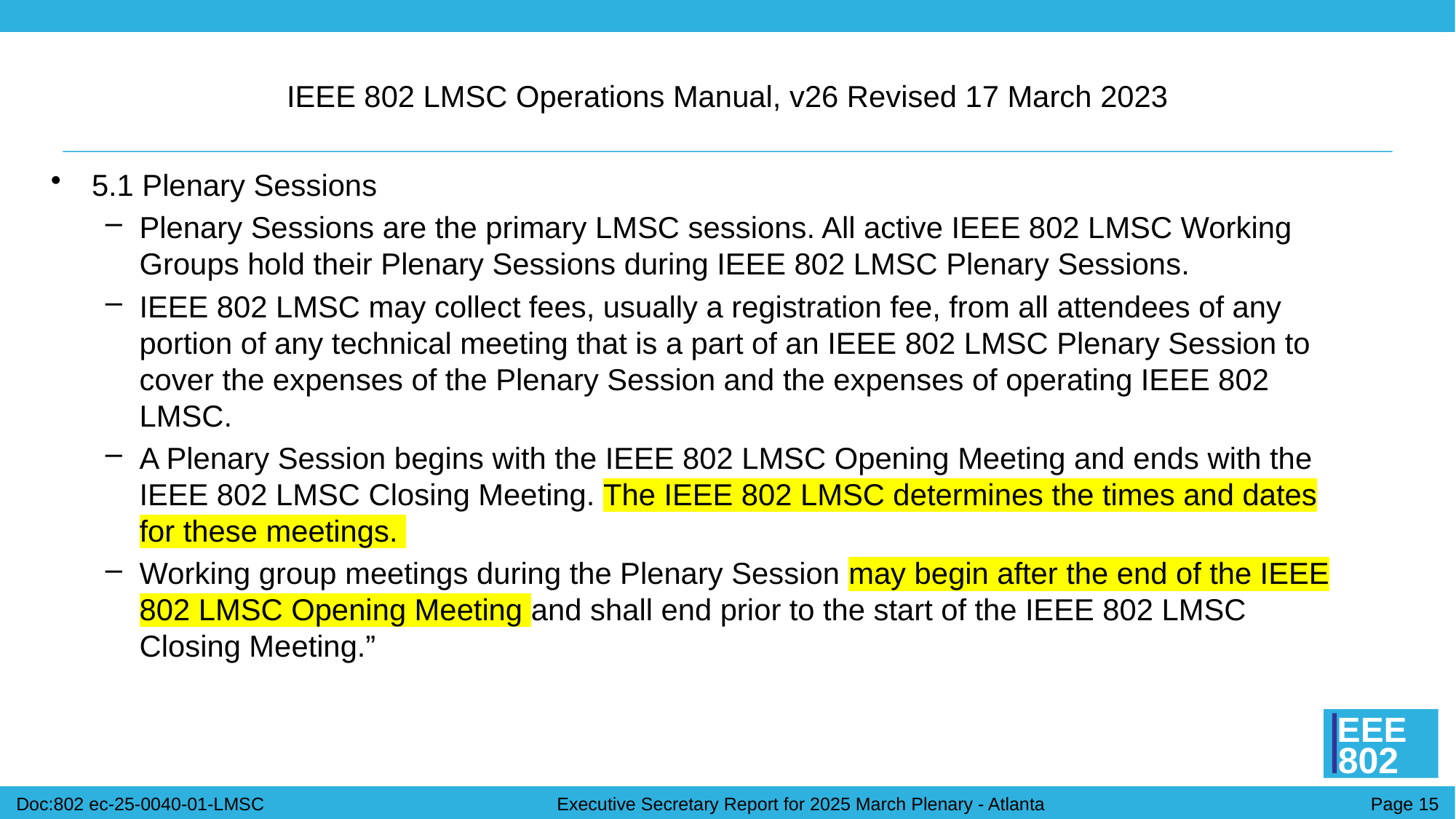

# IEEE 802 LMSC Operations Manual, v26 Revised 17 March 2023
5.1 Plenary Sessions
Plenary Sessions are the primary LMSC sessions. All active IEEE 802 LMSC Working Groups hold their Plenary Sessions during IEEE 802 LMSC Plenary Sessions.
IEEE 802 LMSC may collect fees, usually a registration fee, from all attendees of any portion of any technical meeting that is a part of an IEEE 802 LMSC Plenary Session to cover the expenses of the Plenary Session and the expenses of operating IEEE 802 LMSC.
A Plenary Session begins with the IEEE 802 LMSC Opening Meeting and ends with the IEEE 802 LMSC Closing Meeting. The IEEE 802 LMSC determines the times and dates for these meetings.
Working group meetings during the Plenary Session may begin after the end of the IEEE 802 LMSC Opening Meeting and shall end prior to the start of the IEEE 802 LMSC Closing Meeting.”